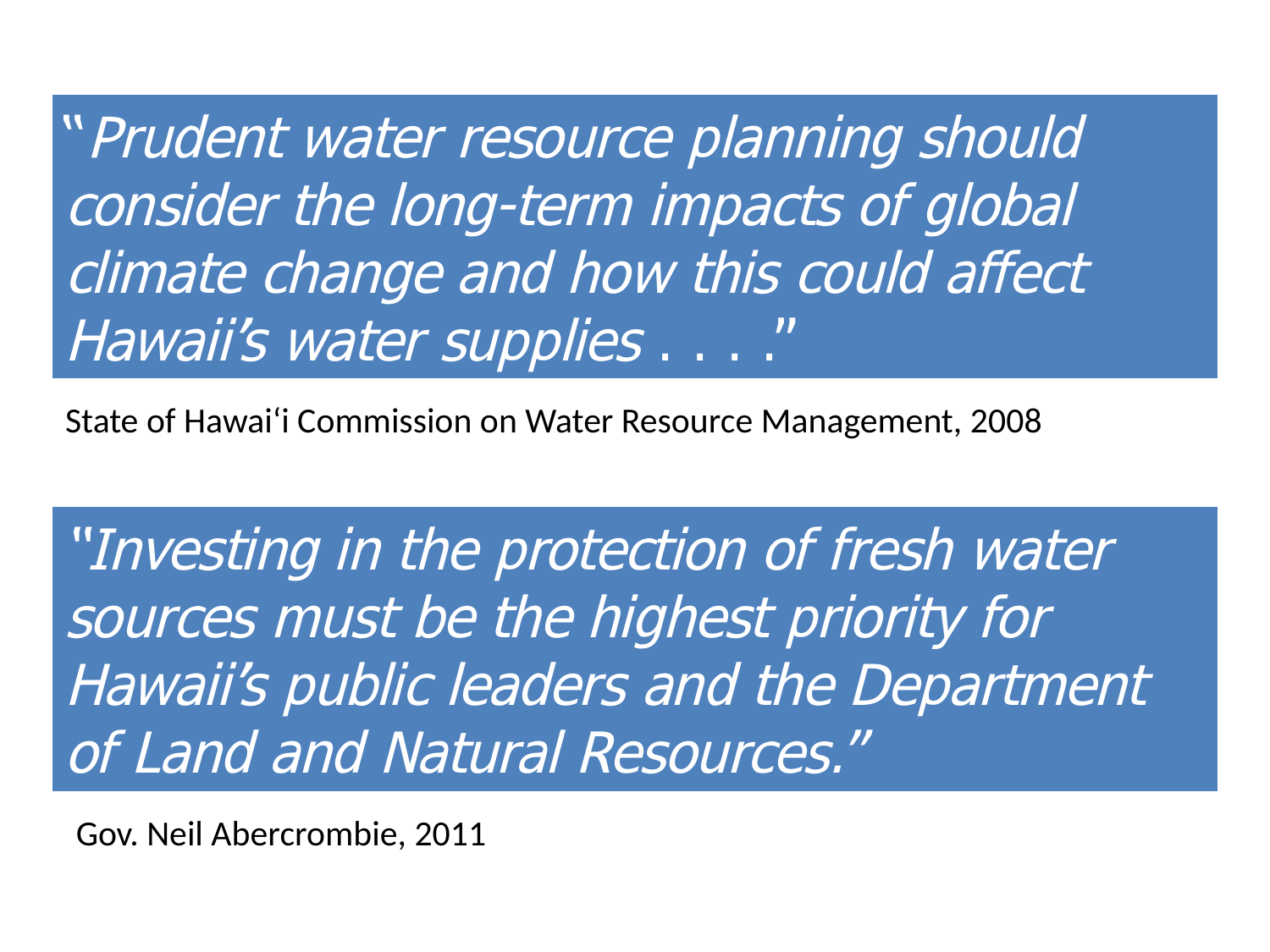

“Prudent water resource planning should consider the long-term impacts of global climate change and how this could affect Hawaii’s water supplies . . . .”
State of Hawai‘i Commission on Water Resource Management, 2008
“Investing in the protection of fresh water sources must be the highest priority for Hawaii’s public leaders and the Department of Land and Natural Resources.”
Gov. Neil Abercrombie, 2011